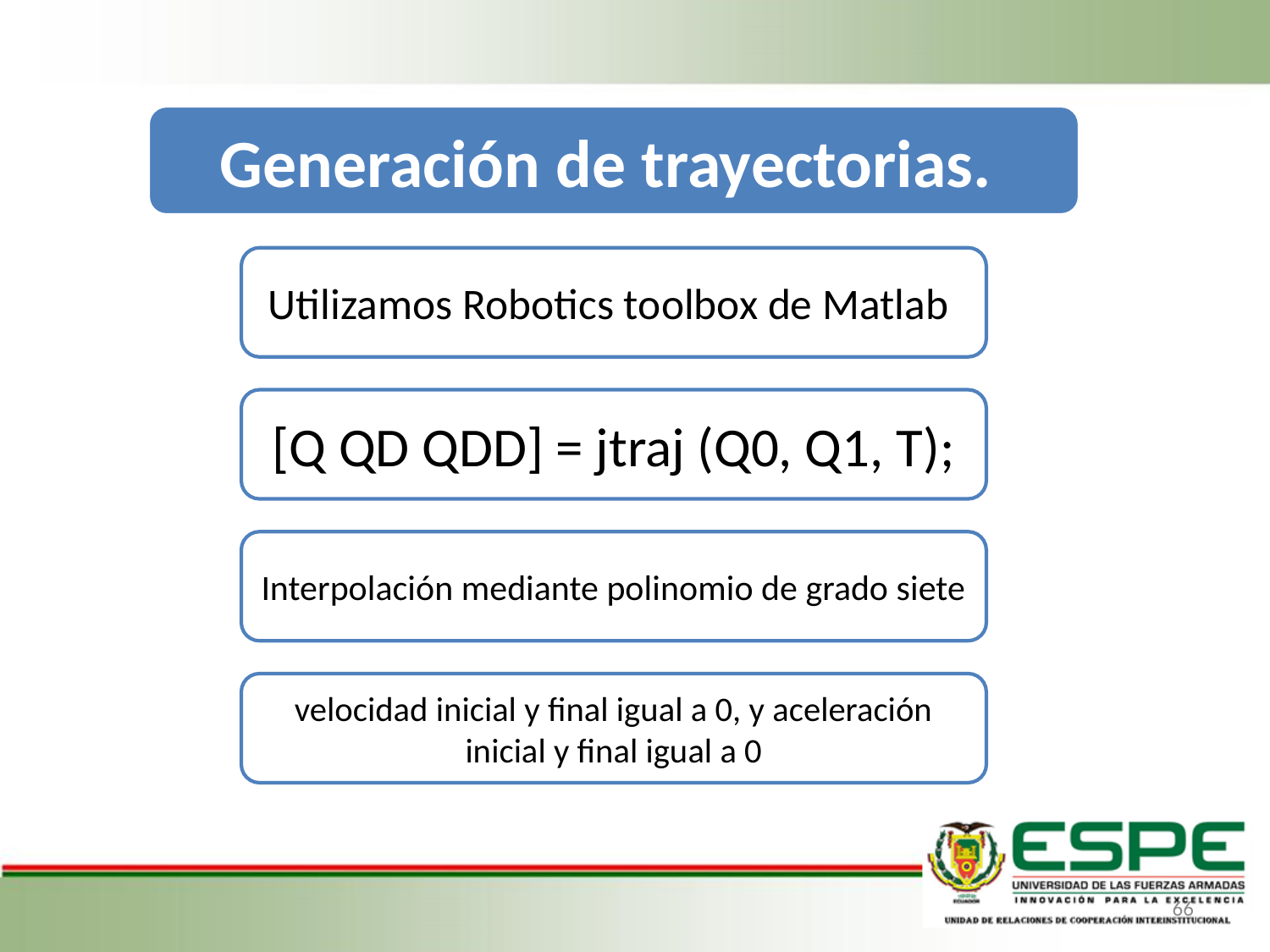

Generación de trayectorias.
Utilizamos Robotics toolbox de Matlab
[Q QD QDD] = jtraj (Q0, Q1, T);
Interpolación mediante polinomio de grado siete
velocidad inicial y final igual a 0, y aceleración inicial y final igual a 0
66